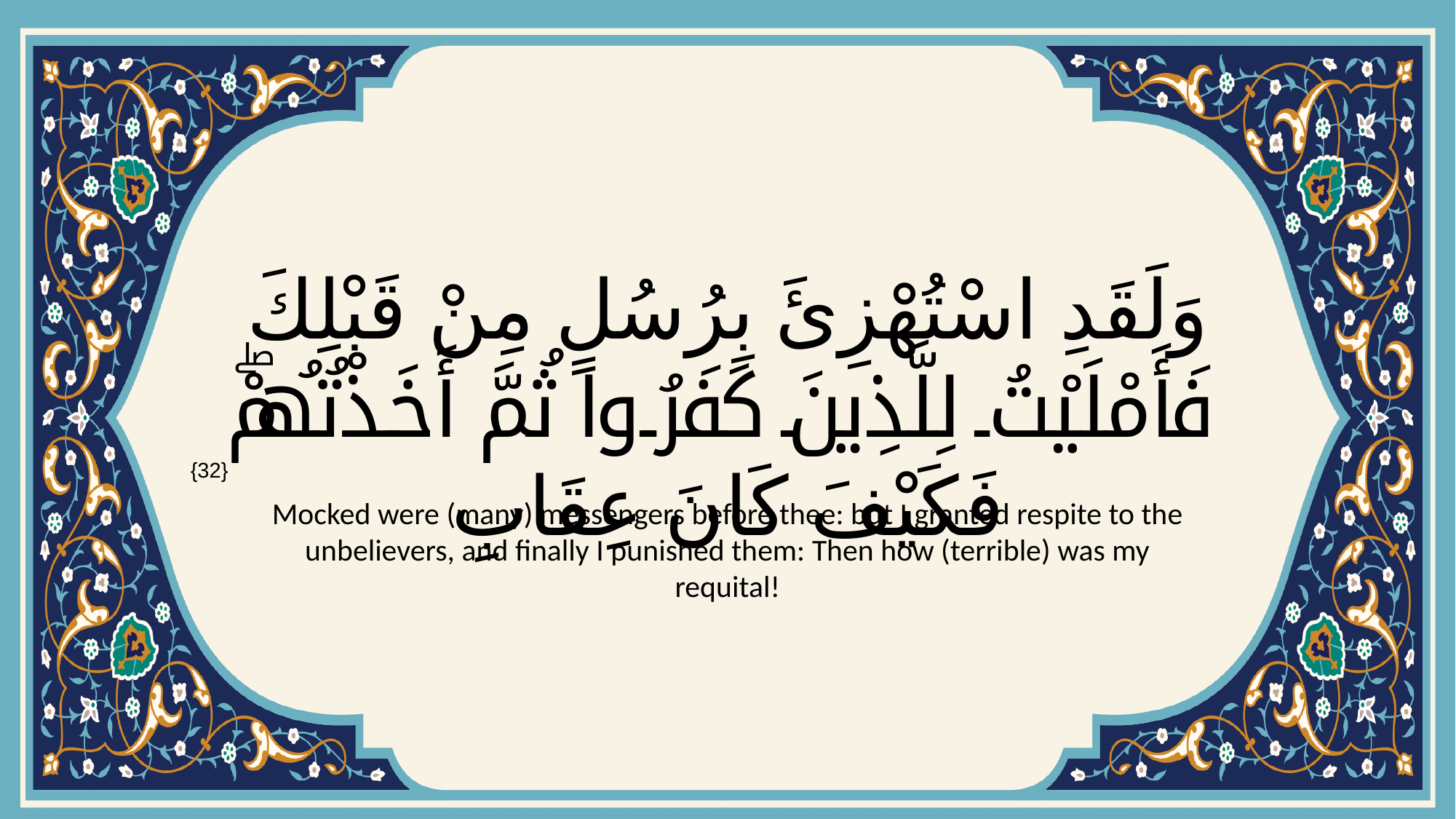

# وَلَقَدِ اسْتُهْزِئَ بِرُسُلٍ مِنْ قَبْلِكَ فَأَمْلَيْتُ لِلَّذِينَ كَفَرُوا ثُمَّ أَخَذْتُهُمْۖ فَكَيْفَ كَانَ عِقَابِ
{32}
Mocked were (many) messengers before thee: but I granted respite to the unbelievers, and finally I punished them: Then how (terrible) was my requital!